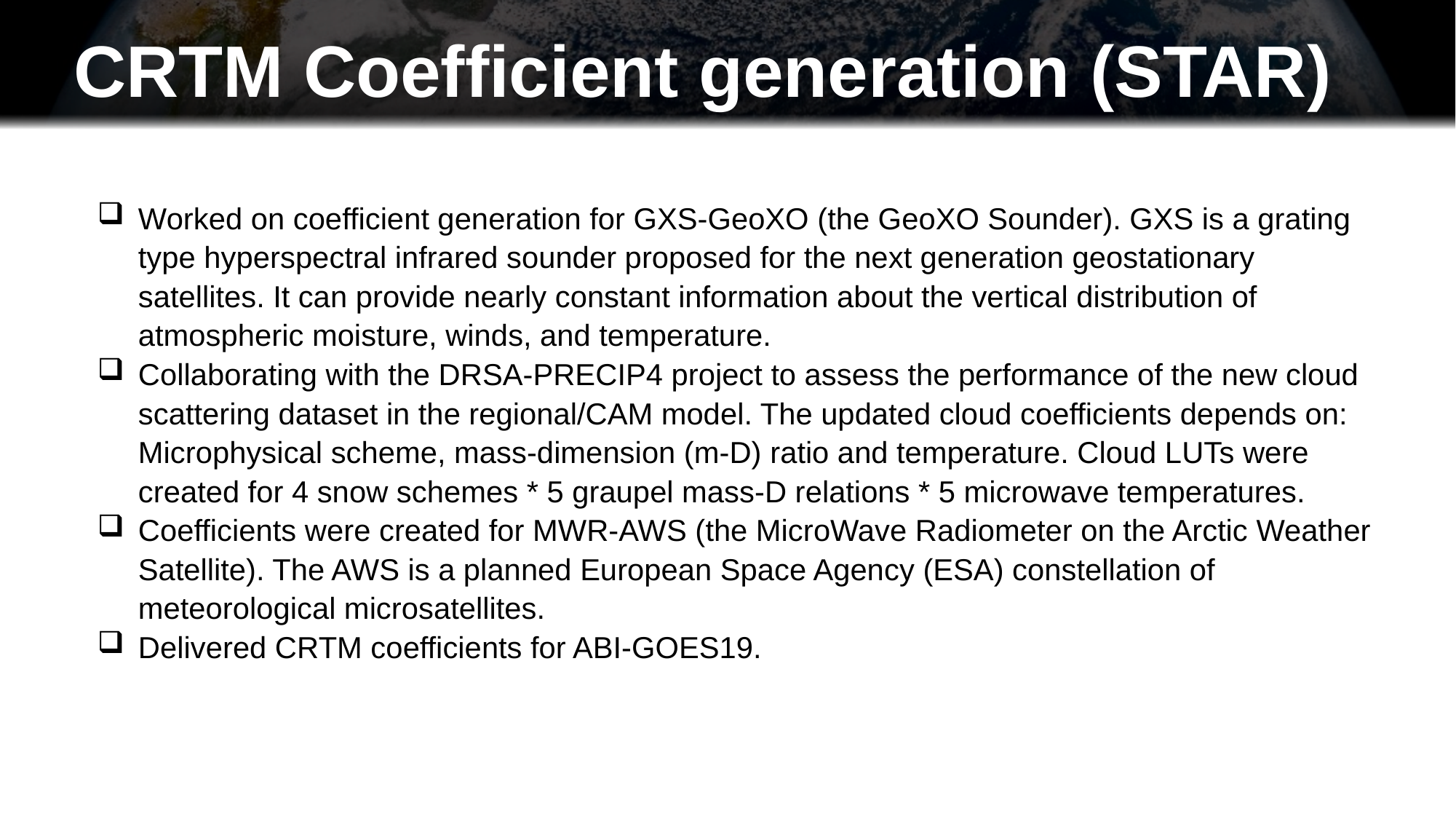

# CRTM Coefficient generation (STAR)
Worked on coefficient generation for GXS-GeoXO (the GeoXO Sounder). GXS is a grating type hyperspectral infrared sounder proposed for the next generation geostationary satellites. It can provide nearly constant information about the vertical distribution of atmospheric moisture, winds, and temperature.
Collaborating with the DRSA-PRECIP4 project to assess the performance of the new cloud scattering dataset in the regional/CAM model. The updated cloud coefficients depends on: Microphysical scheme, mass-dimension (m-D) ratio and temperature. Cloud LUTs were created for 4 snow schemes * 5 graupel mass-D relations * 5 microwave temperatures.
Coefficients were created for MWR-AWS (the MicroWave Radiometer on the Arctic Weather Satellite). The AWS is a planned European Space Agency (ESA) constellation of meteorological microsatellites.
Delivered CRTM coefficients for ABI-GOES19.